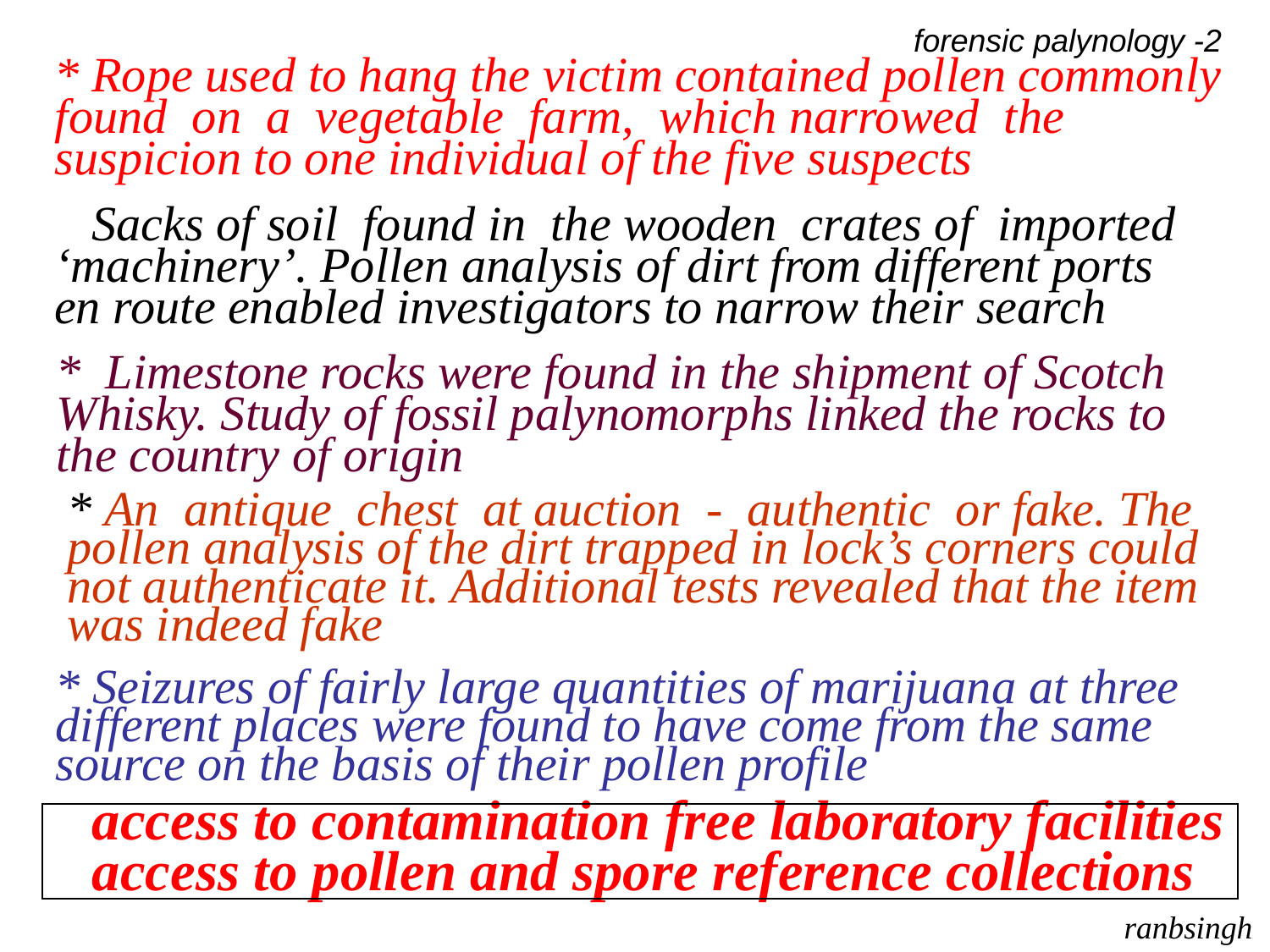

forensic palynology -2
* Rope used to hang the victim contained pollen commonly  found  on  a  vegetable  farm,  which narrowed  the suspicion to one individual of the five suspects
* Sacks of soil  found in  the wooden  crates of  imported
‘machinery’. Pollen analysis of dirt from different ports
en route enabled investigators to narrow their search
*  Limestone rocks were found in the shipment of Scotch
Whisky. Study of fossil palynomorphs linked the rocks to
the country of origin
* An  antique  chest  at auction  -  authentic  or fake. The
pollen analysis of the dirt trapped in lock’s corners could
not authenticate it. Additional tests revealed that the item
was indeed fake
* Seizures of fairly large quantities of marijuana at three
different places were found to have come from the same
source on the basis of their pollen profile
access to contamination free laboratory facilities
access to pollen and spore reference collections

ranbsingh